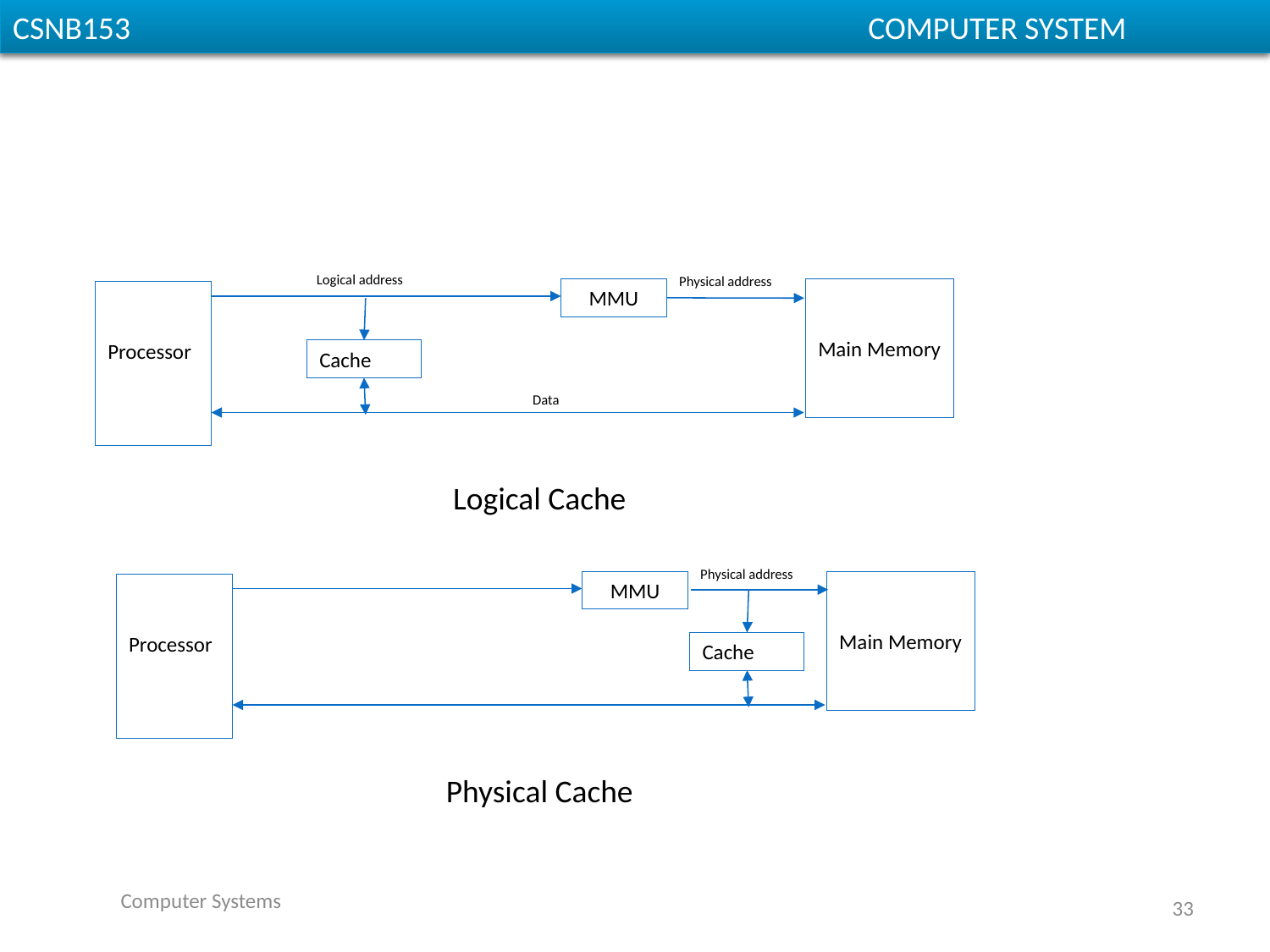

#
Logical address
Physical address
MMU

Main Memory

Processor

Cache
Data
Logical Cache
Physical address
MMU

Main Memory

Processor

Cache
Physical Cache
Computer Systems
33